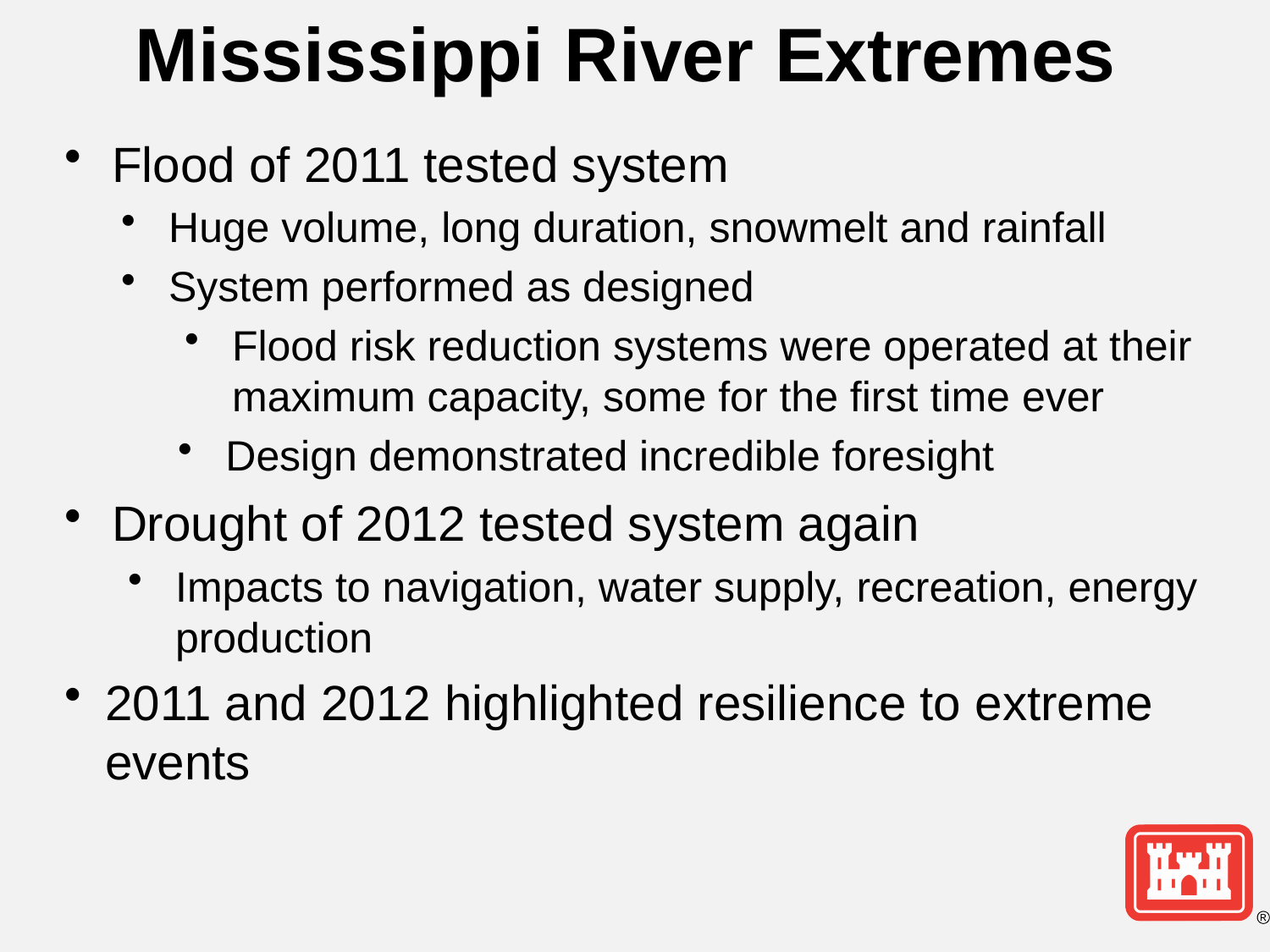

Mississippi River Extremes
Flood of 2011 tested system
Huge volume, long duration, snowmelt and rainfall
System performed as designed
Flood risk reduction systems were operated at their maximum capacity, some for the first time ever
Design demonstrated incredible foresight

Drought of 2012 tested system again
Impacts to navigation, water supply, recreation, energy production
2011 and 2012 highlighted resilience to extreme events